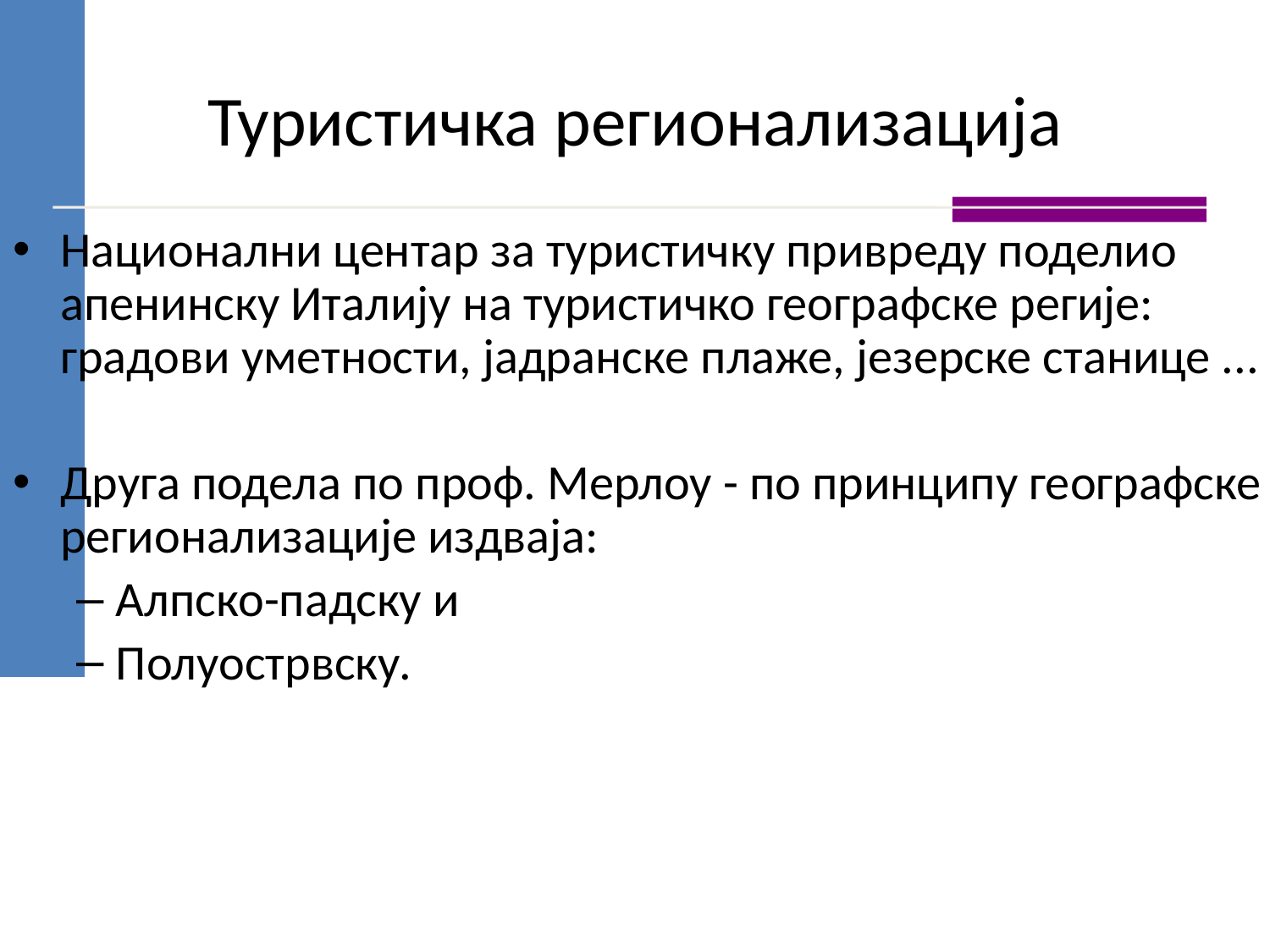

# Туристичка регионализација
Национални центар за туристичку привреду поделио апенинску Италију на туристичко географске регије: градови уметности, јадранске плаже, језерске станице ...

Друга подела по проф. Мерлоу - по принципу географске регионализације издваја:
Алпско-падску и
Полуострвску.